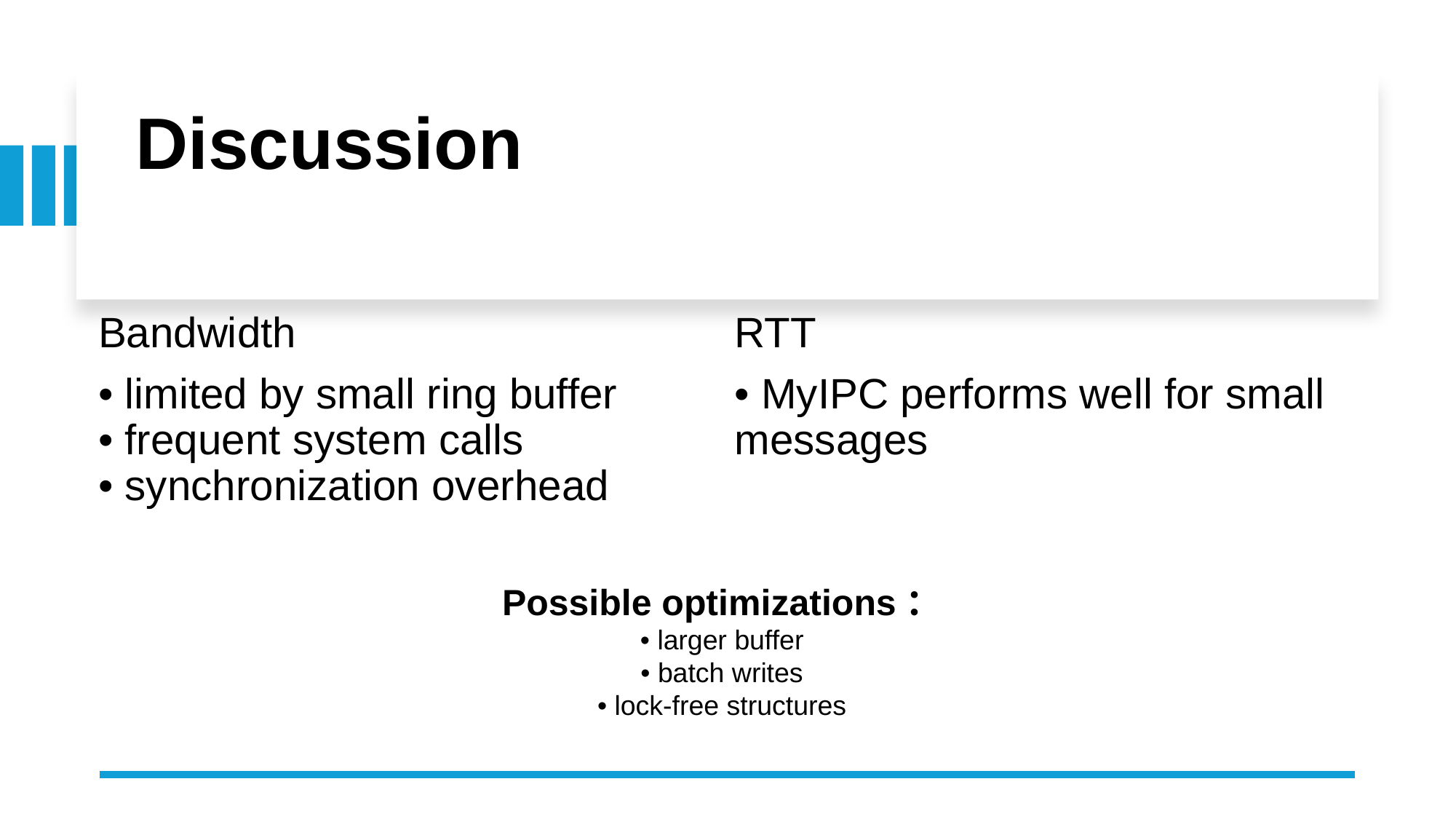

# Discussion

Bandwidth
• limited by small ring buffer
• frequent system calls
• synchronization overhead
RTT
• MyIPC performs well for small messages

Possible optimizations：
• larger buffer
• batch writes
• lock-free structures